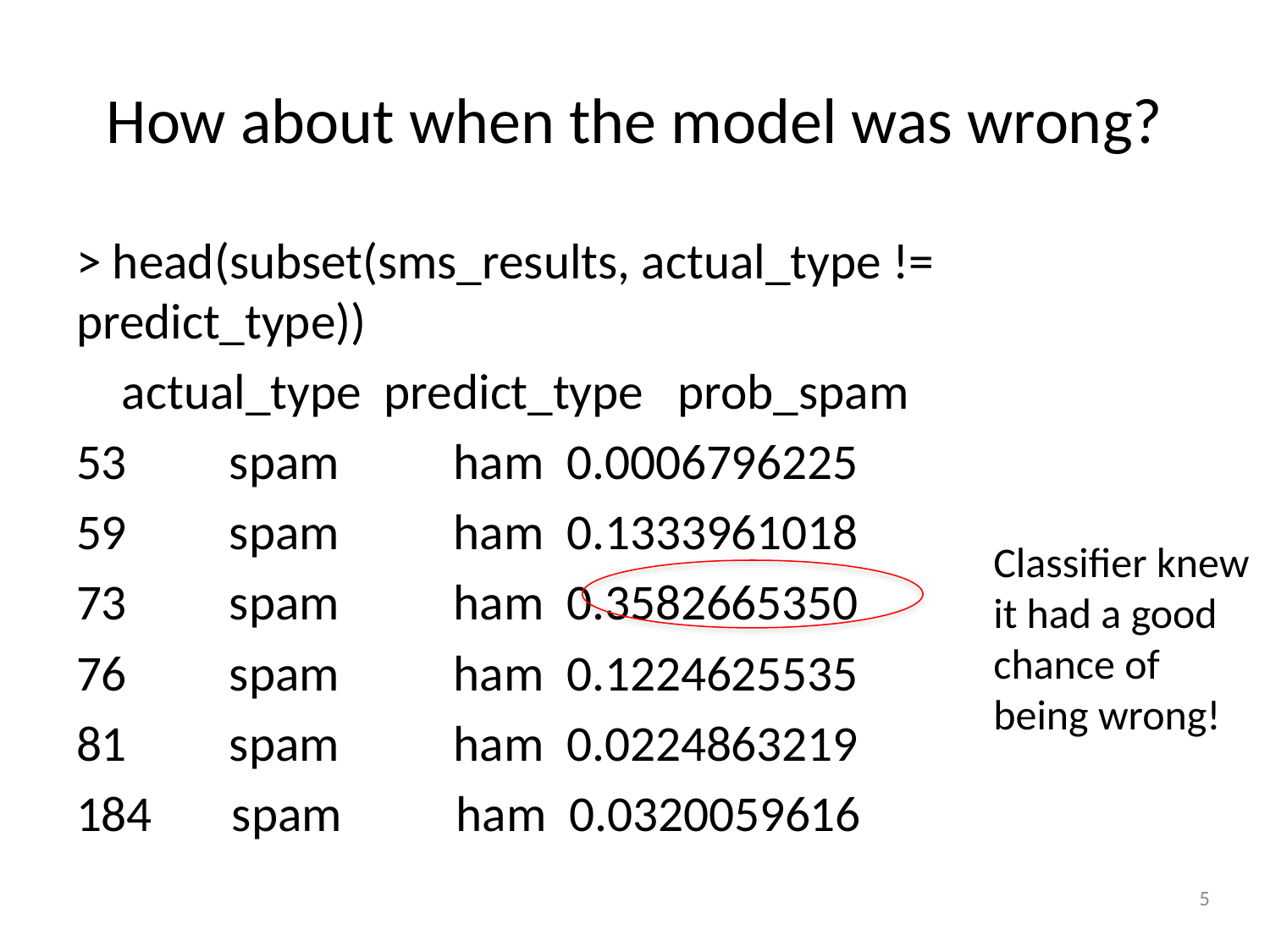

# How about when the model was wrong?
> head(subset(sms_results, actual_type != predict_type))
    actual_type  predict_type   prob_spam
53         spam          ham  0.0006796225
59         spam          ham  0.1333961018
73         spam          ham  0.3582665350
76         spam          ham  0.1224625535
81         spam          ham  0.0224863219
184       spam          ham  0.0320059616

Classifier knew it had a good chance of being wrong!